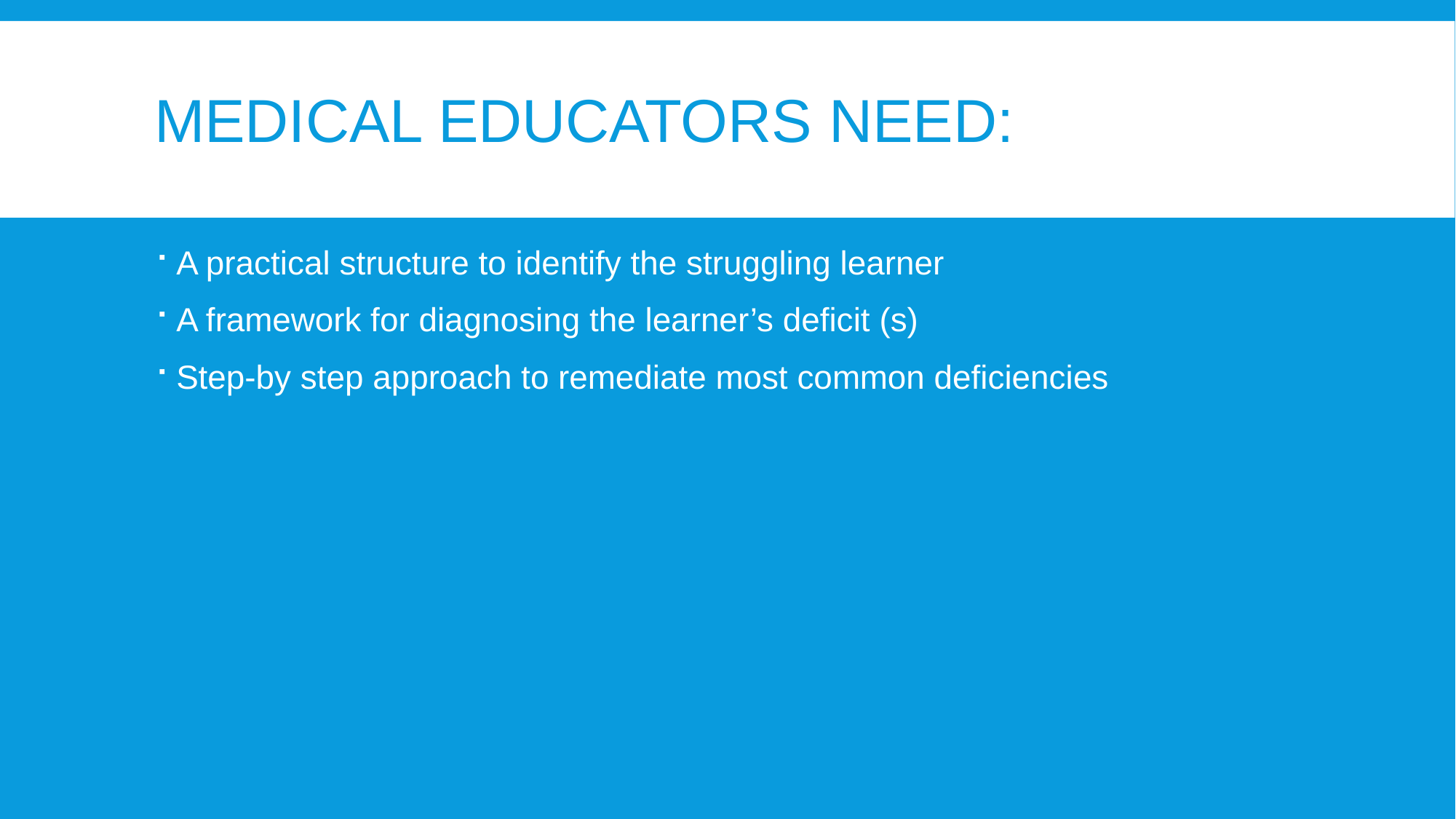

# Medical Educators Need:
A practical structure to identify the struggling learner
A framework for diagnosing the learner’s deficit (s)
Step-by step approach to remediate most common deficiencies